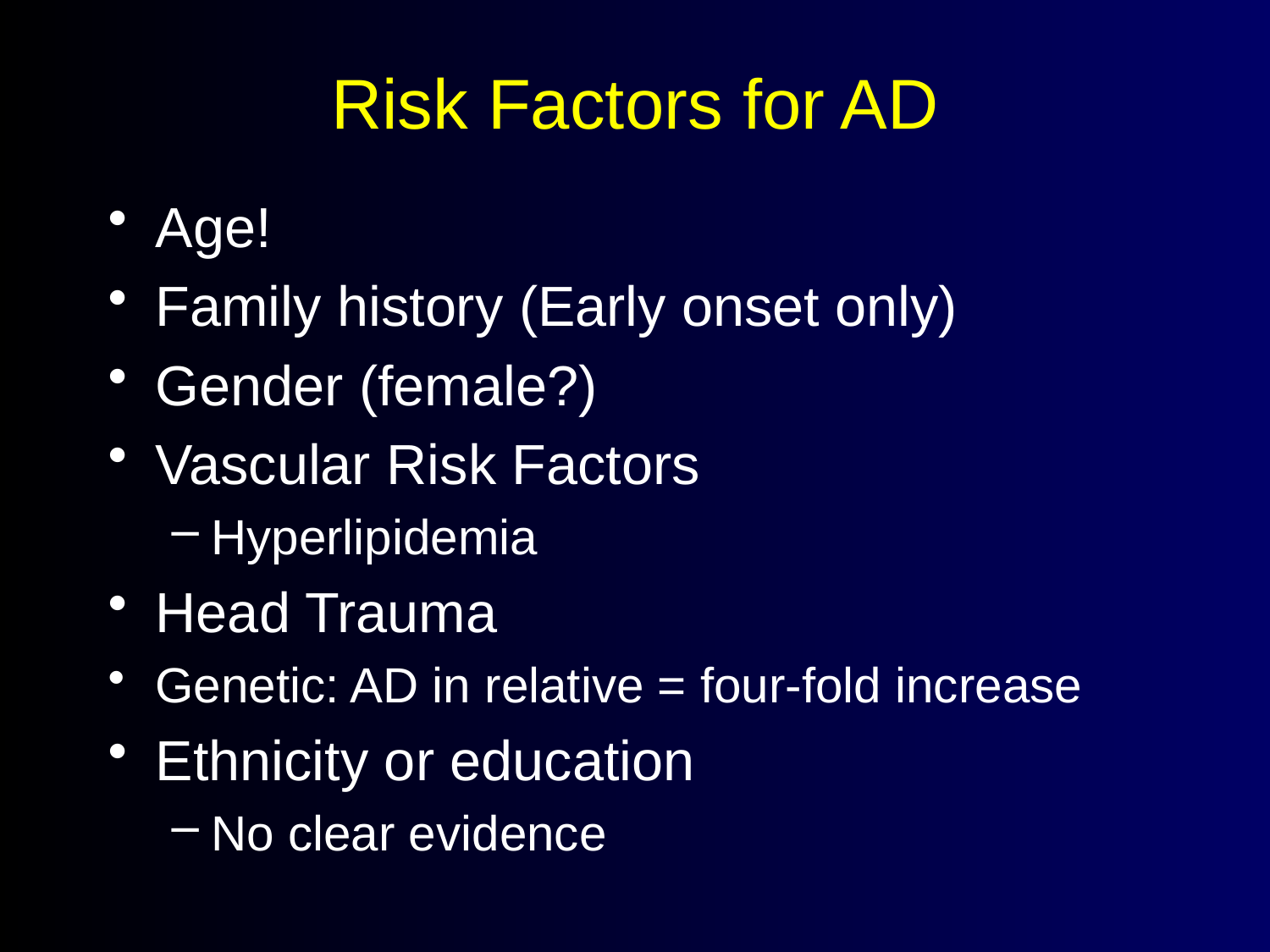

# Risk Factors for AD

Age!
Family history (Early onset only)
Gender (female?)
Vascular Risk Factors
Hyperlipidemia
Head Trauma
Genetic: AD in relative = four-fold increase
Ethnicity or education
No clear evidence